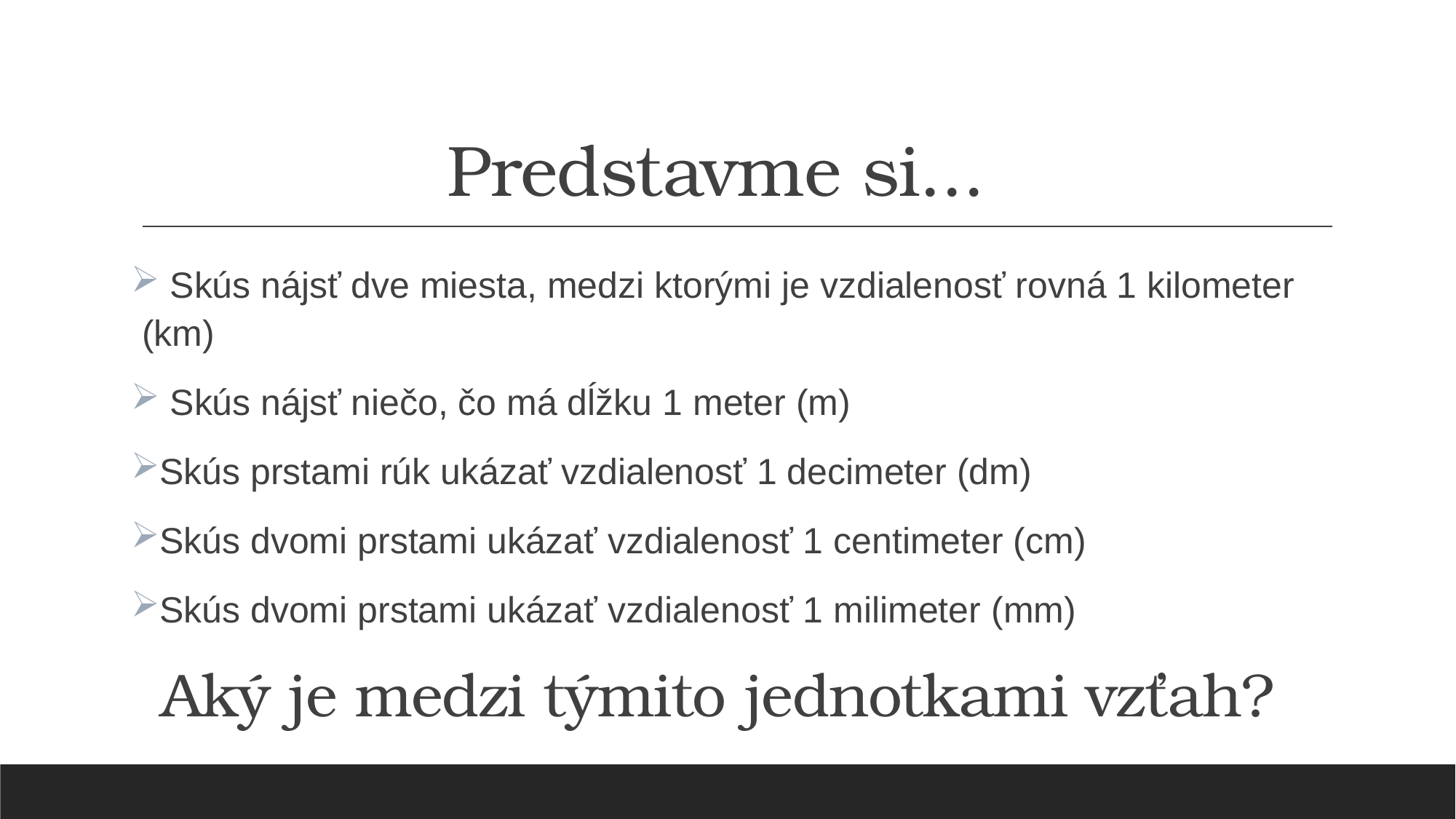

# Predstavme si...
 Skús nájsť dve miesta, medzi ktorými je vzdialenosť rovná 1 kilometer (km)
 Skús nájsť niečo, čo má dĺžku 1 meter (m)
Skús prstami rúk ukázať vzdialenosť 1 decimeter (dm)
Skús dvomi prstami ukázať vzdialenosť 1 centimeter (cm)
Skús dvomi prstami ukázať vzdialenosť 1 milimeter (mm)

Aký je medzi týmito jednotkami vzťah?